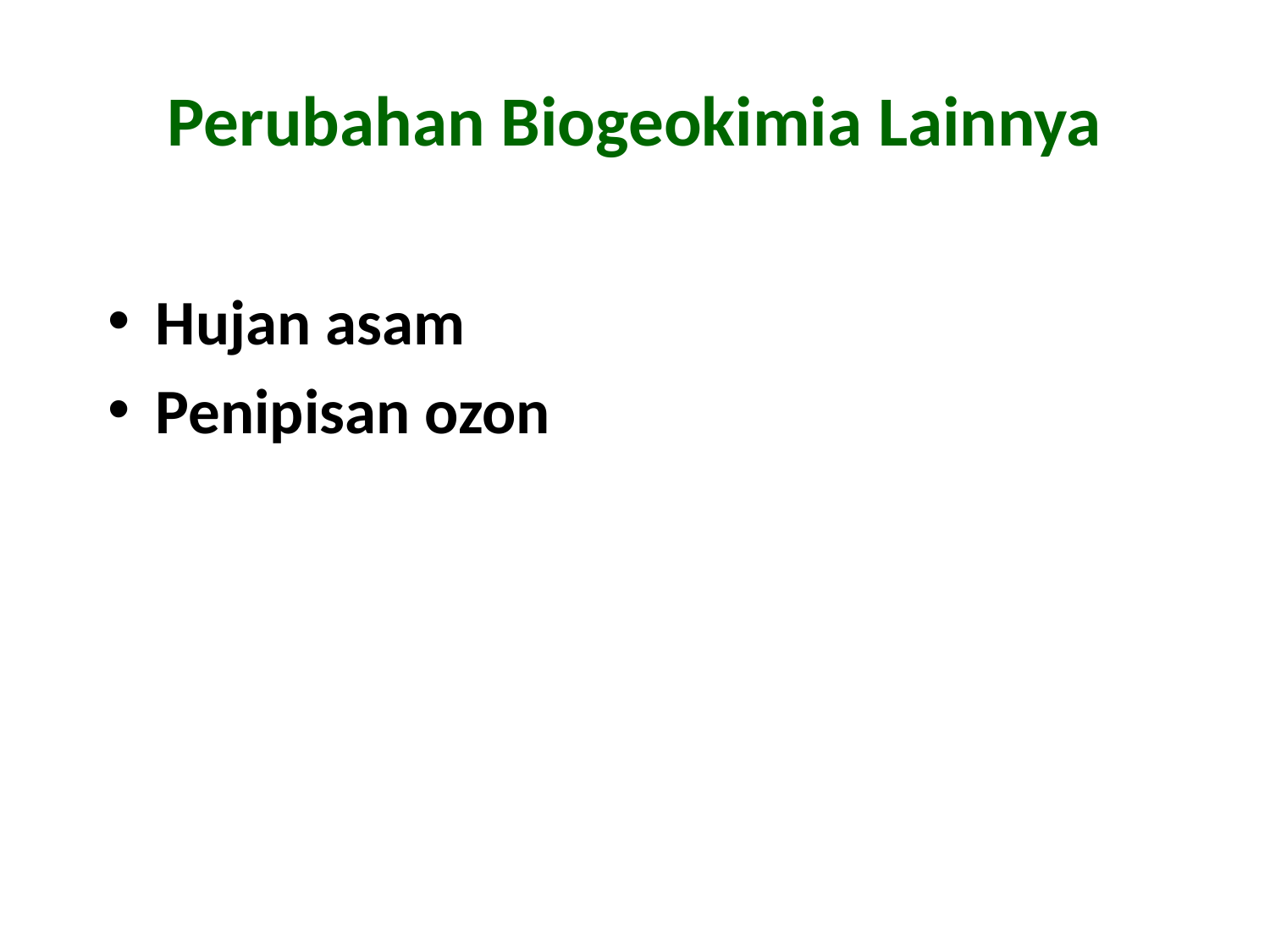

Perubahan Biogeokimia Lainnya
Hujan asam
Penipisan ozon